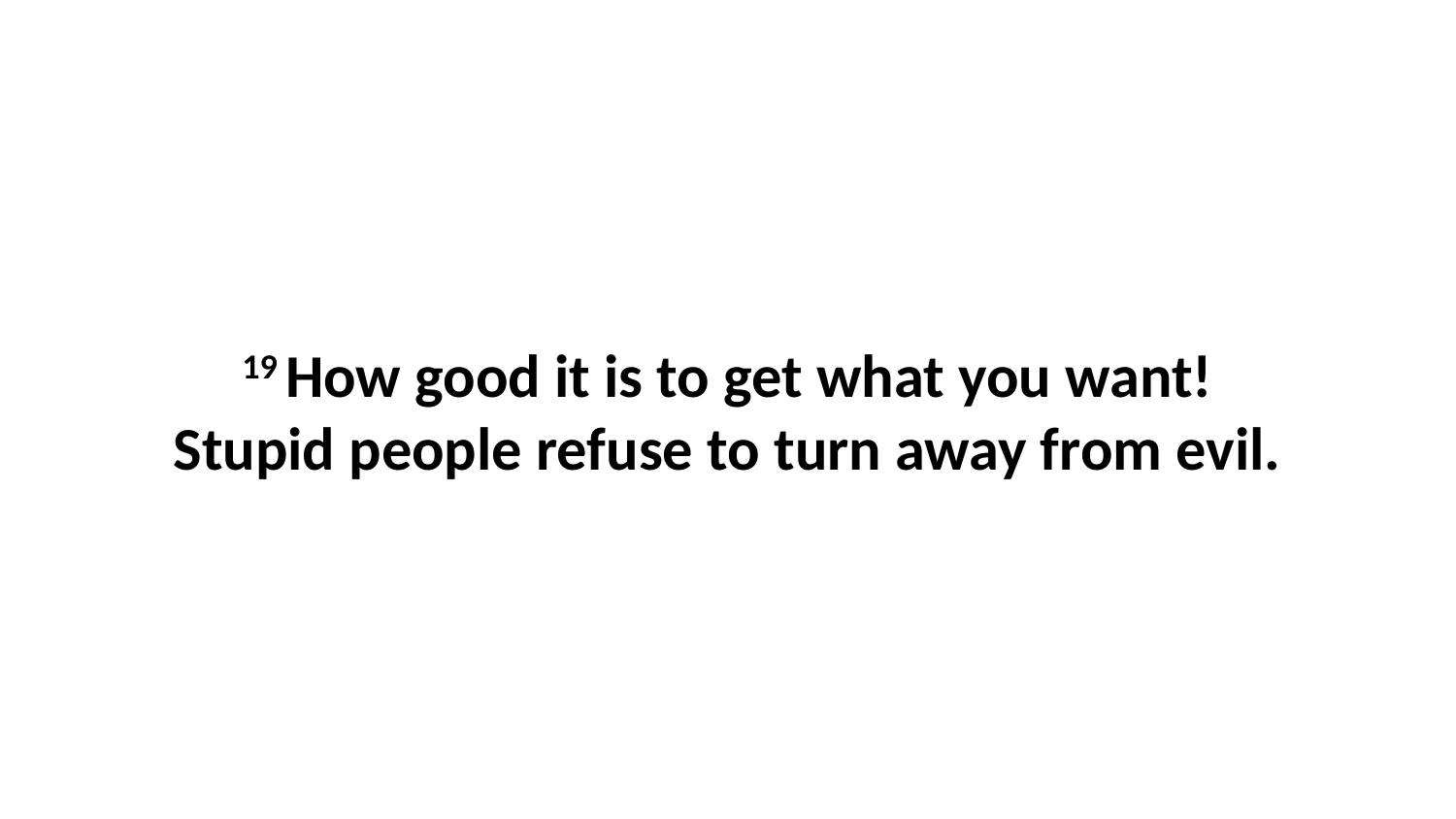

19 How good it is to get what you want! Stupid people refuse to turn away from evil.